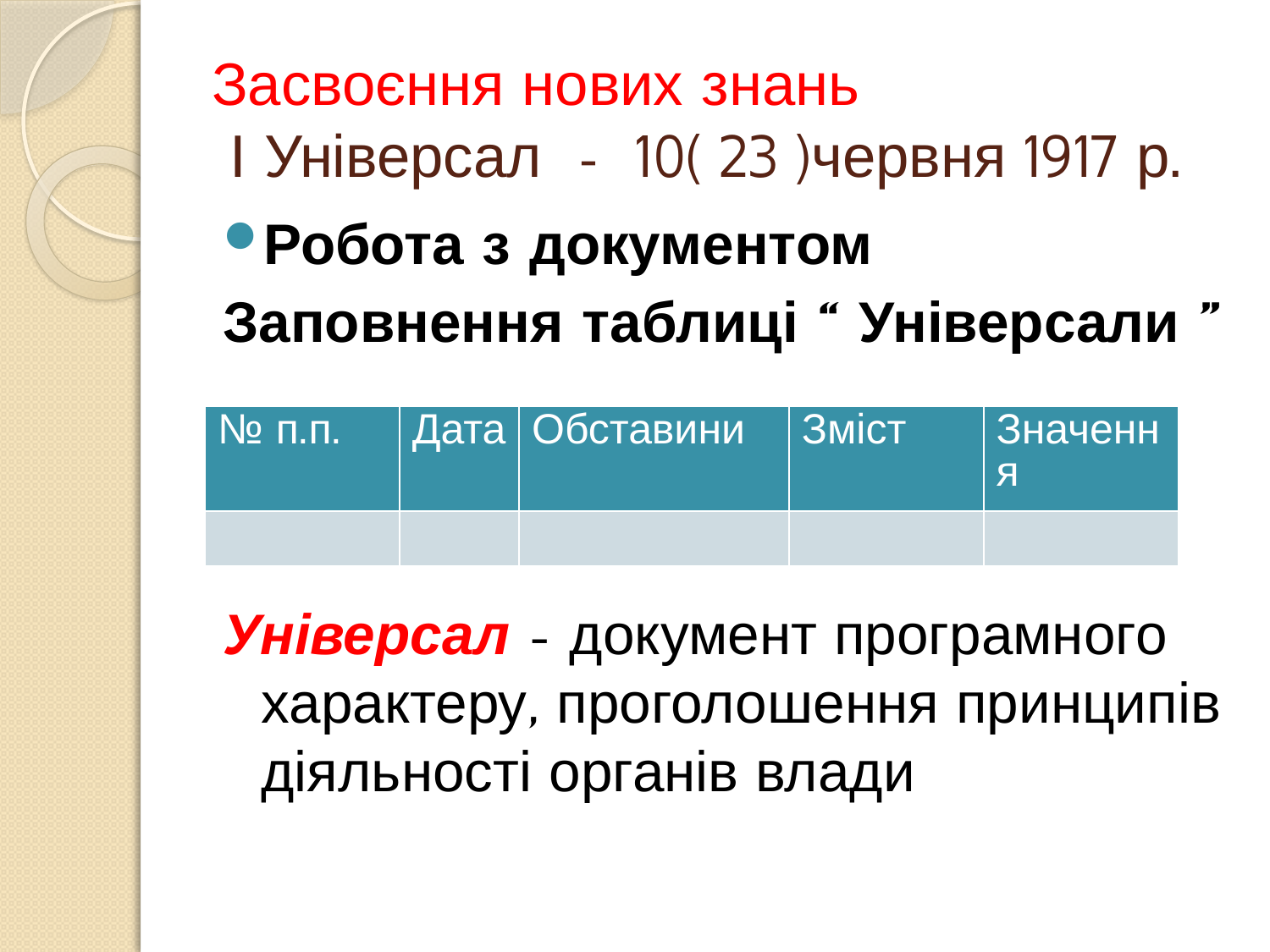

# Засвоєння нових знань І Універсал  -  10( 23 )червня 1917 р.
Робота з документом
Заповнення таблиці “ Універсали ”

Універсал - документ програмного характеру, проголошення принципів діяльності органів влади

| № п.п. | Дата | Обставини | Зміст | Значення |
| --- | --- | --- | --- | --- |
|  |  |  |  |  |